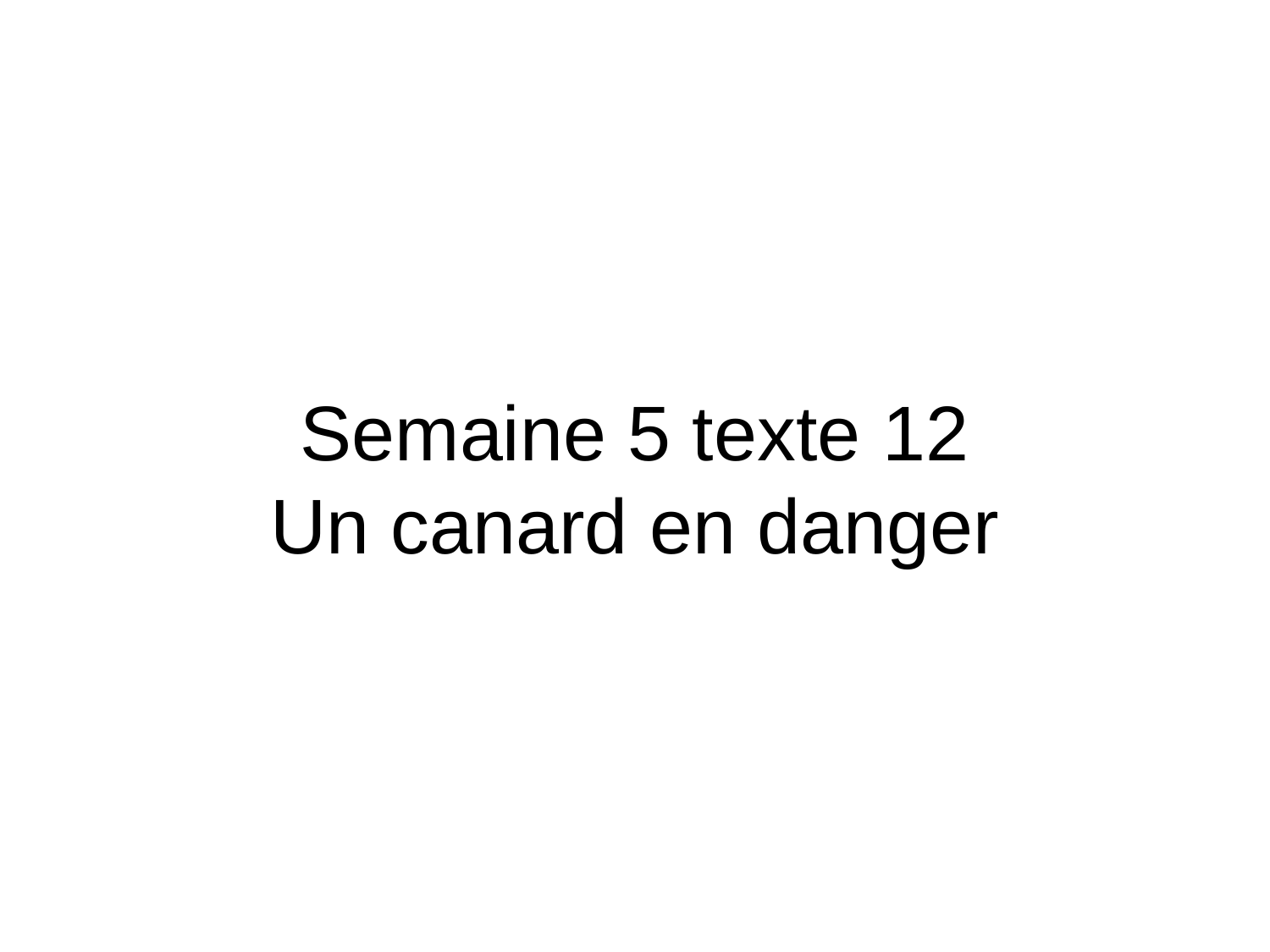

# Semaine 5 texte 12 Un canard en danger